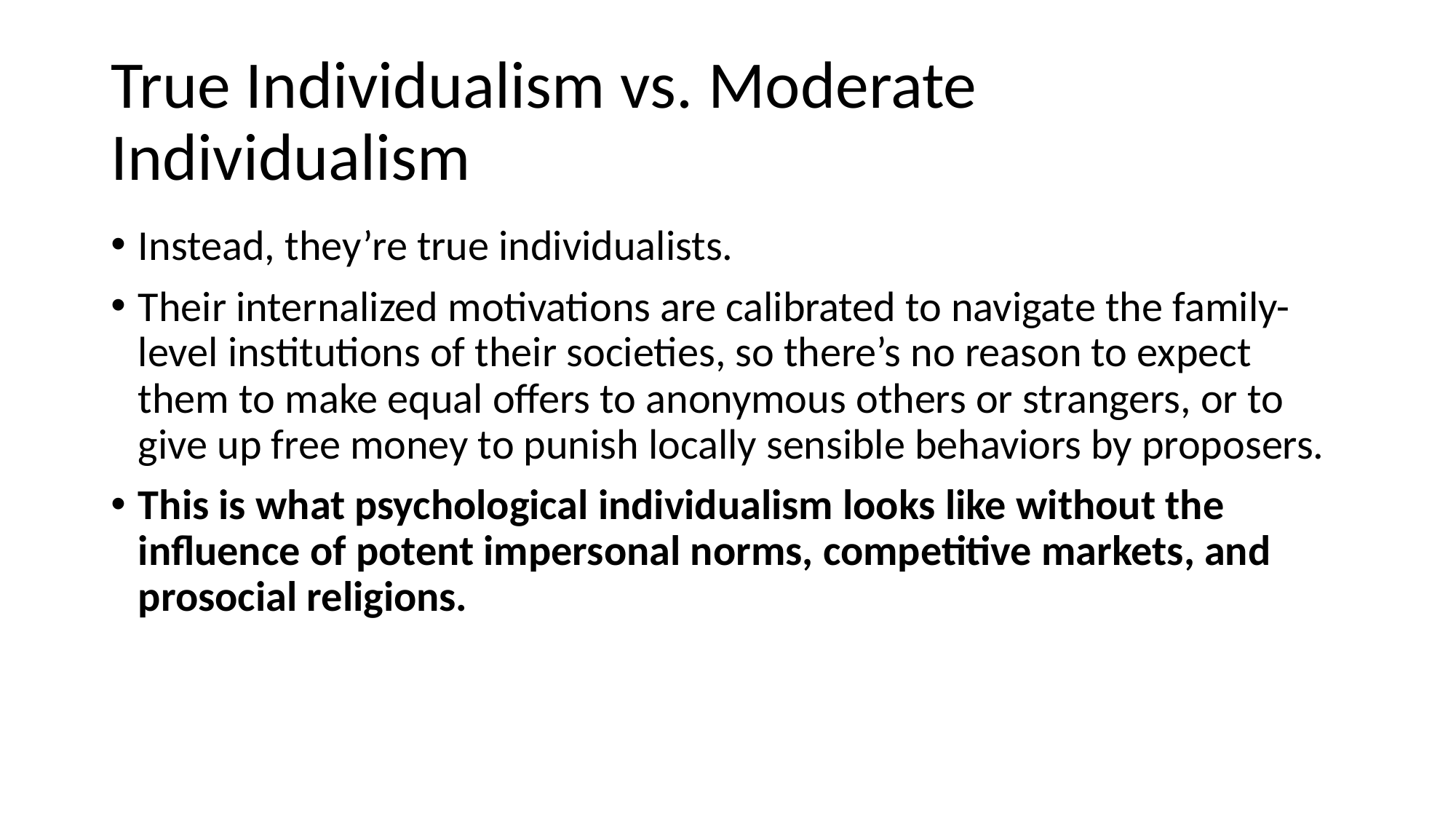

# True Individualism vs. Moderate Individualism
Instead, they’re true individualists.
Their internalized motivations are calibrated to navigate the family-level institutions of their societies, so there’s no reason to expect them to make equal offers to anonymous others or strangers, or to give up free money to punish locally sensible behaviors by proposers.
This is what psychological individualism looks like without the influence of potent impersonal norms, competitive markets, and prosocial religions.